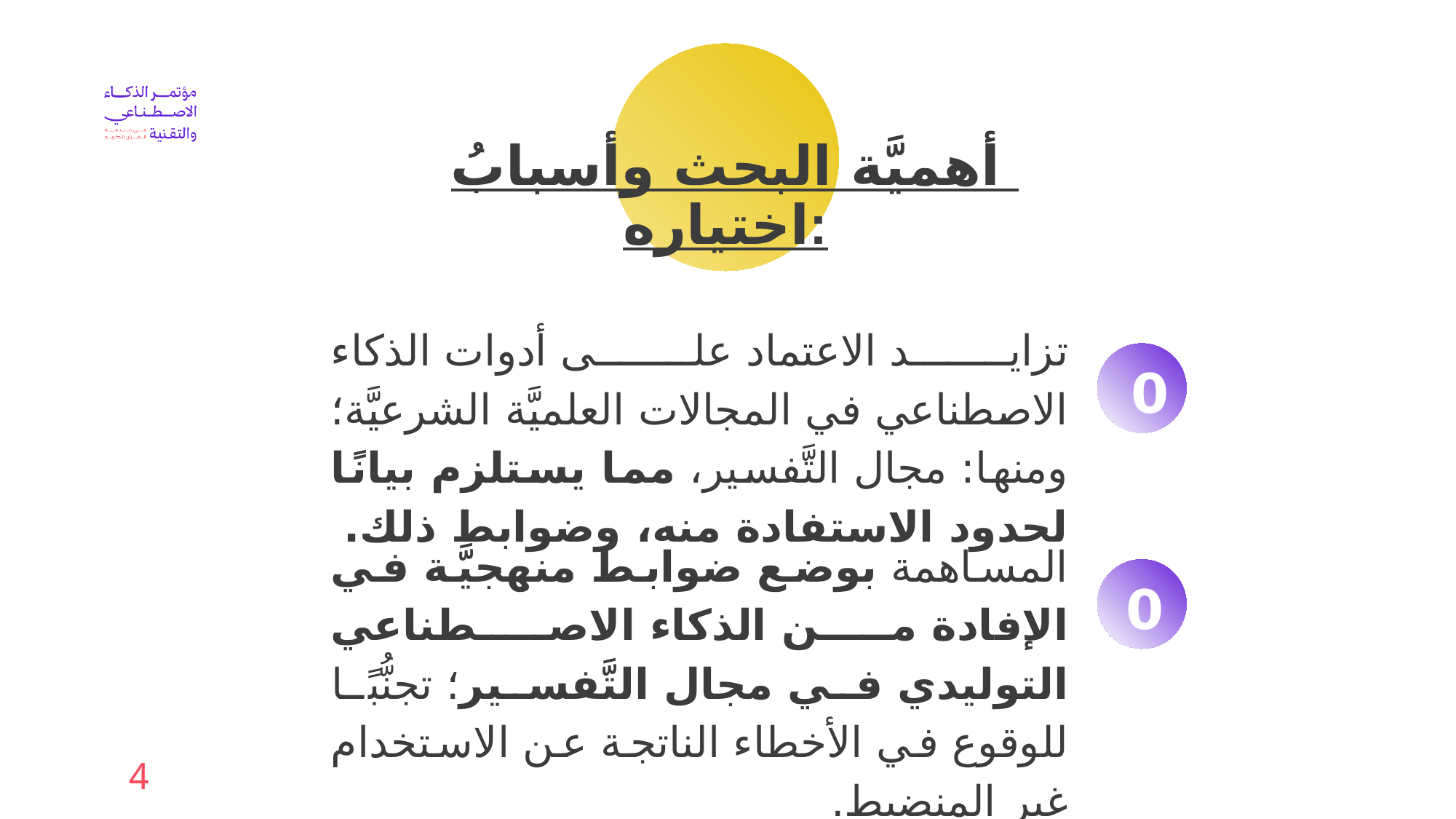

أهميَّة البحث وأسبابُ اختياره:
تزايد الاعتماد على أدوات الذكاء الاصطناعي في المجالات العلميَّة الشرعيَّة؛ ومنها: مجال التَّفسير، مما يستلزم بيانًا لحدود الاستفادة منه، وضوابط ذلك.

01
المساهمة بوضع ضوابط منهجيَّة في الإفادة من الذكاء الاصطناعي التوليدي في مجال التَّفسير؛ تجنُّبًا للوقوع في الأخطاء الناتجة عن الاستخدام غير المنضبط.
02